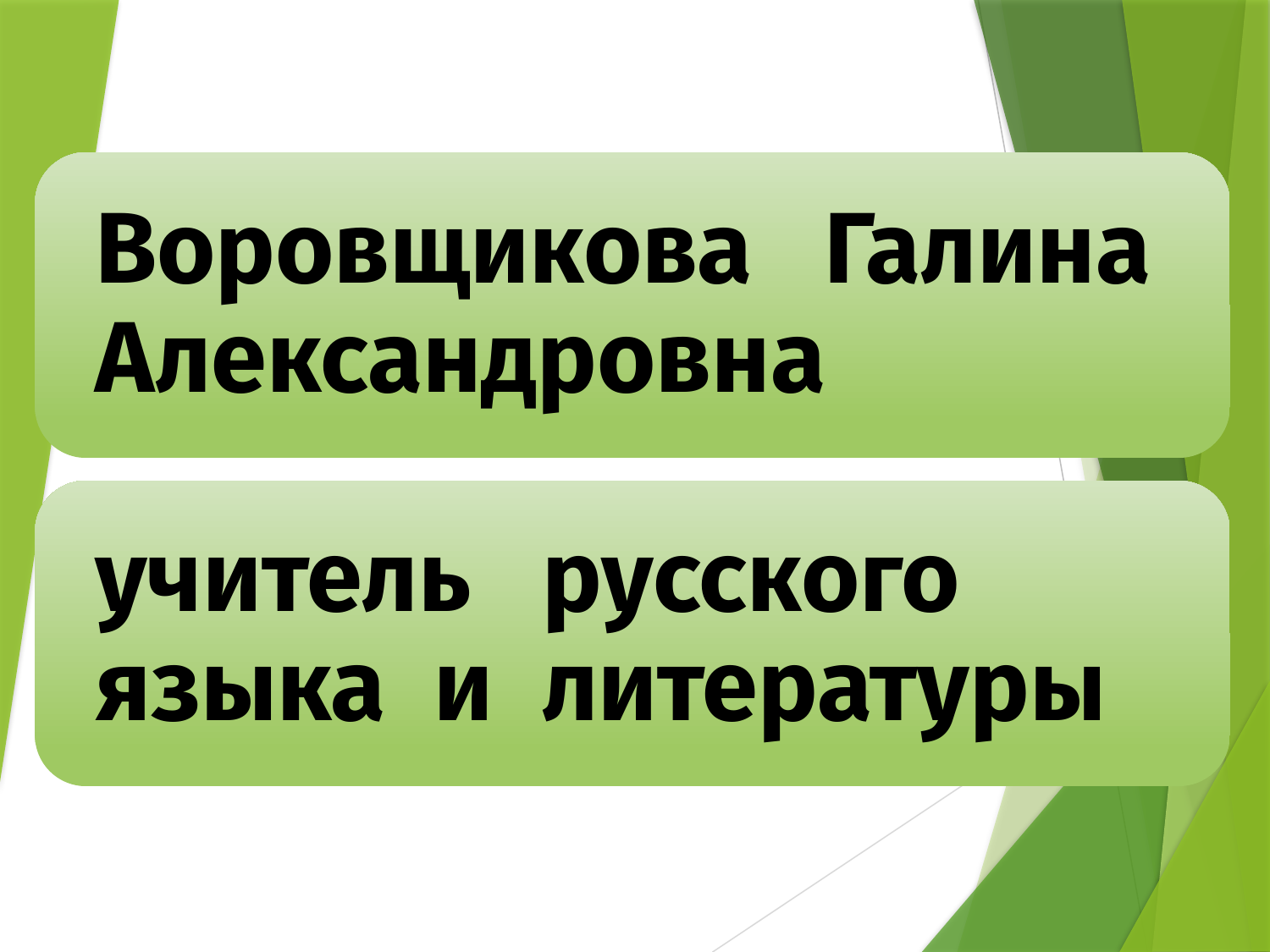

Воровщикова   Галина  Александровна
учитель   русского  языка  и  литературы